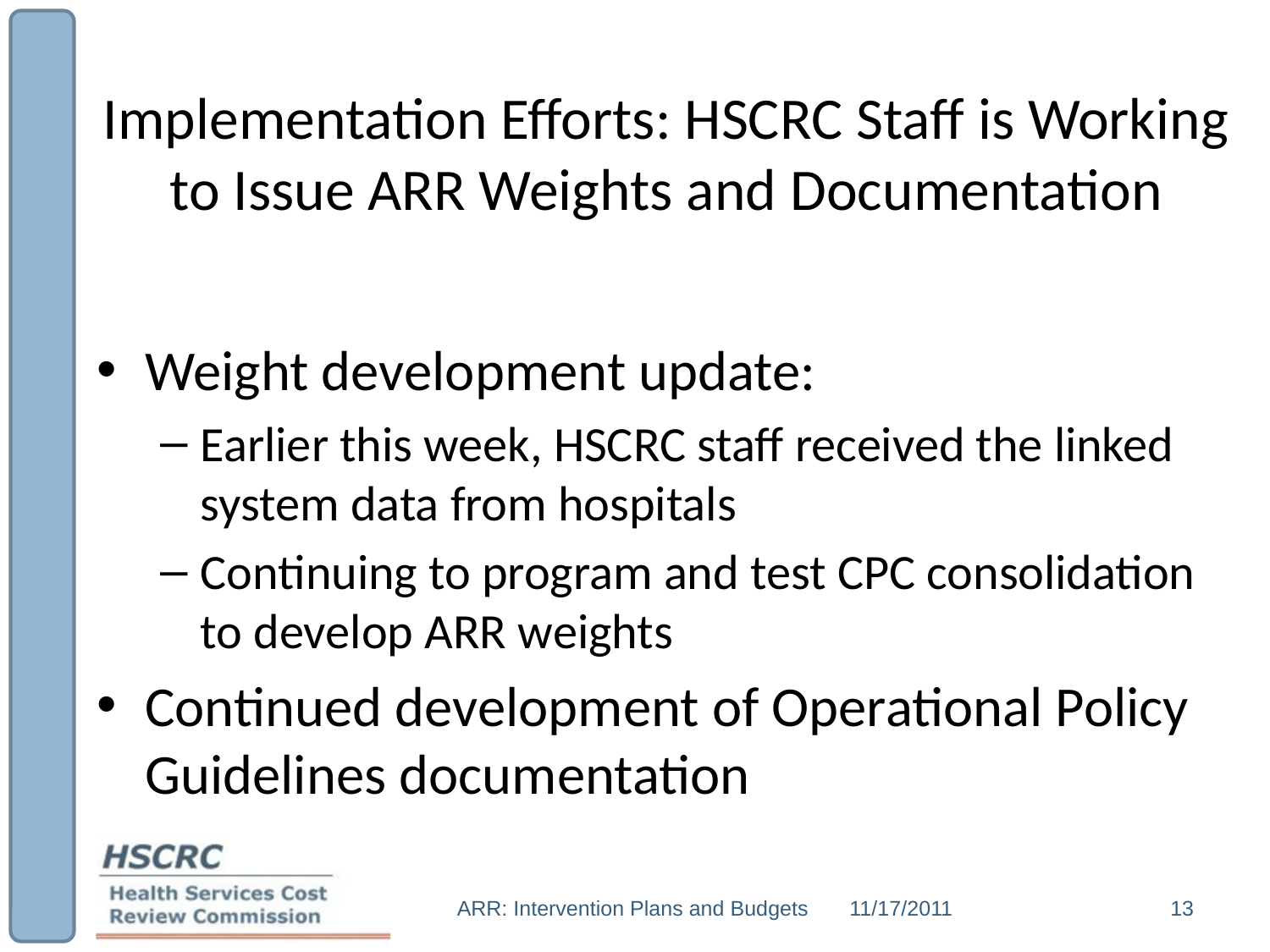

# Implementation Efforts: HSCRC Staff is Working to Issue ARR Weights and Documentation
Weight development update:
Earlier this week, HSCRC staff received the linked system data from hospitals
Continuing to program and test CPC consolidation to develop ARR weights
Continued development of Operational Policy Guidelines documentation